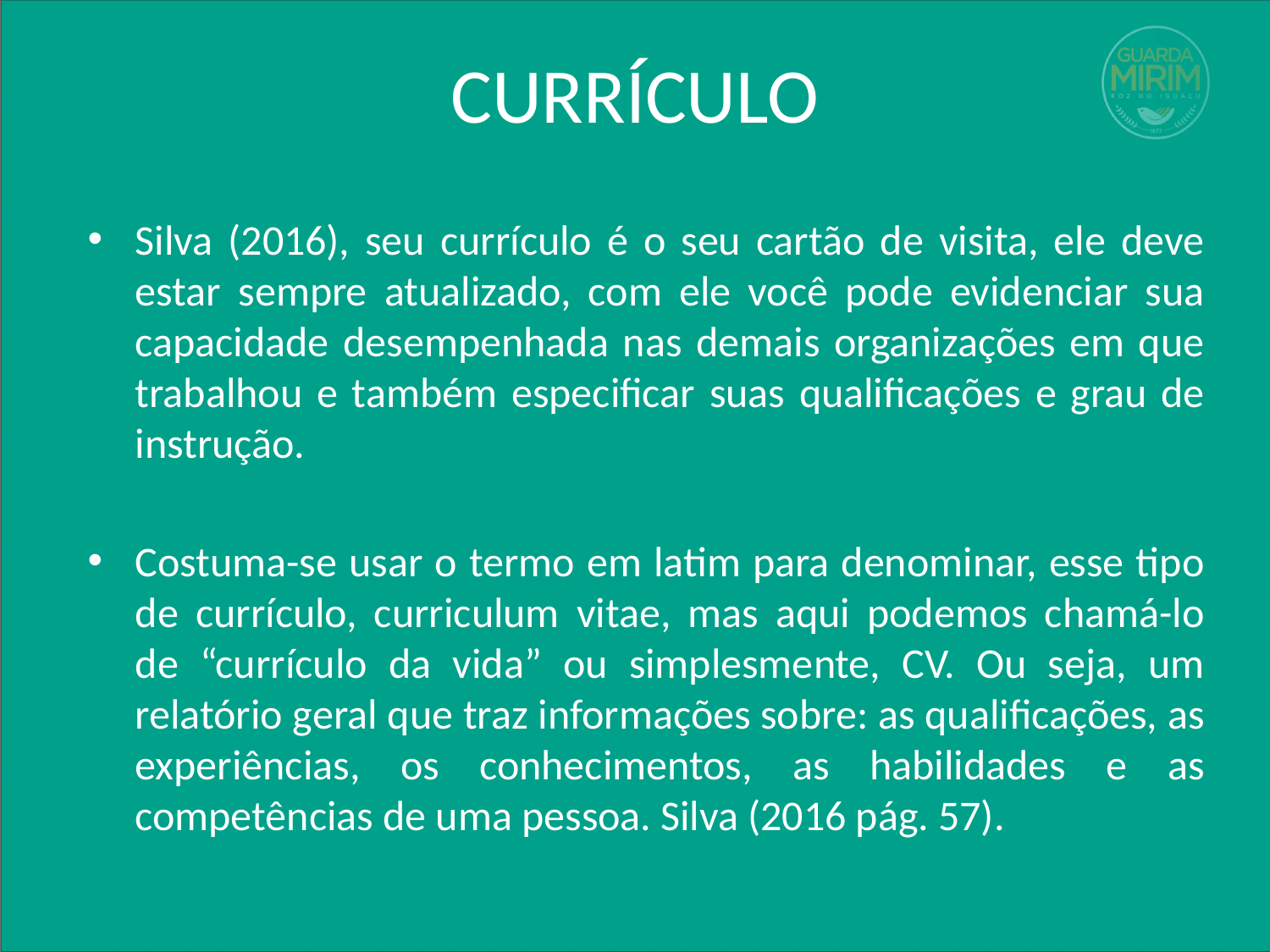

# CURRÍCULO
Silva (2016), seu currículo é o seu cartão de visita, ele deve estar sempre atualizado, com ele você pode evidenciar sua capacidade desempenhada nas demais organizações em que trabalhou e também especificar suas qualificações e grau de instrução.

Costuma-se usar o termo em latim para denominar, esse tipo de currículo, curriculum vitae, mas aqui podemos chamá-lo de “currículo da vida” ou simplesmente, CV. Ou seja, um relatório geral que traz informações sobre: as qualificações, as experiências, os conhecimentos, as habilidades e as competências de uma pessoa. Silva (2016 pág. 57).